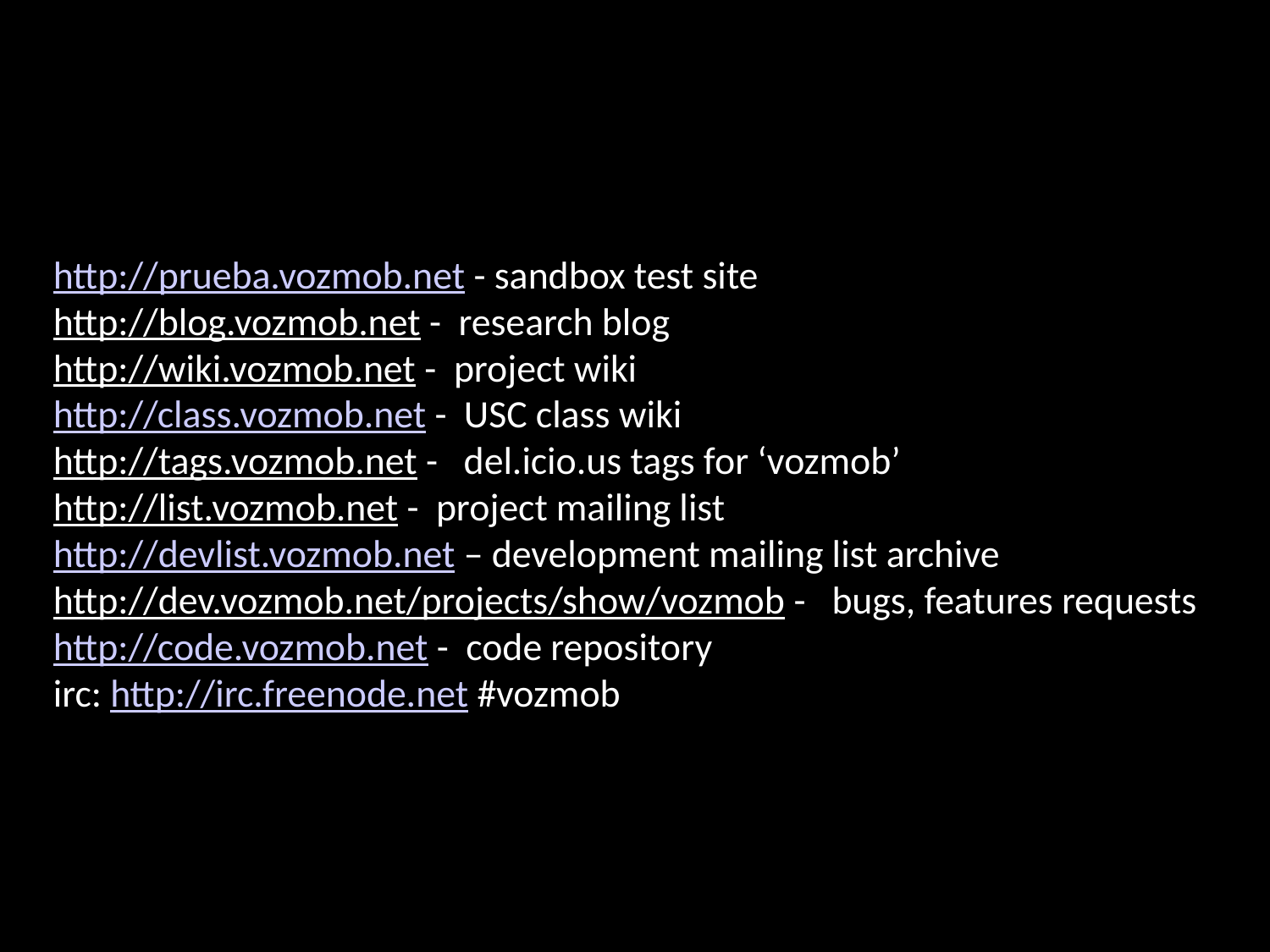

http://prueba.vozmob.net - sandbox test site
http://blog.vozmob.net -  research blog
http://wiki.vozmob.net -  project wiki
http://class.vozmob.net -  USC class wiki
http://tags.vozmob.net -   del.icio.us tags for ‘vozmob’
http://list.vozmob.net -  project mailing list
http://devlist.vozmob.net – development mailing list archive
http://dev.vozmob.net/projects/show/vozmob -   bugs, features requests
http://code.vozmob.net -  code repository
irc: http://irc.freenode.net #vozmob